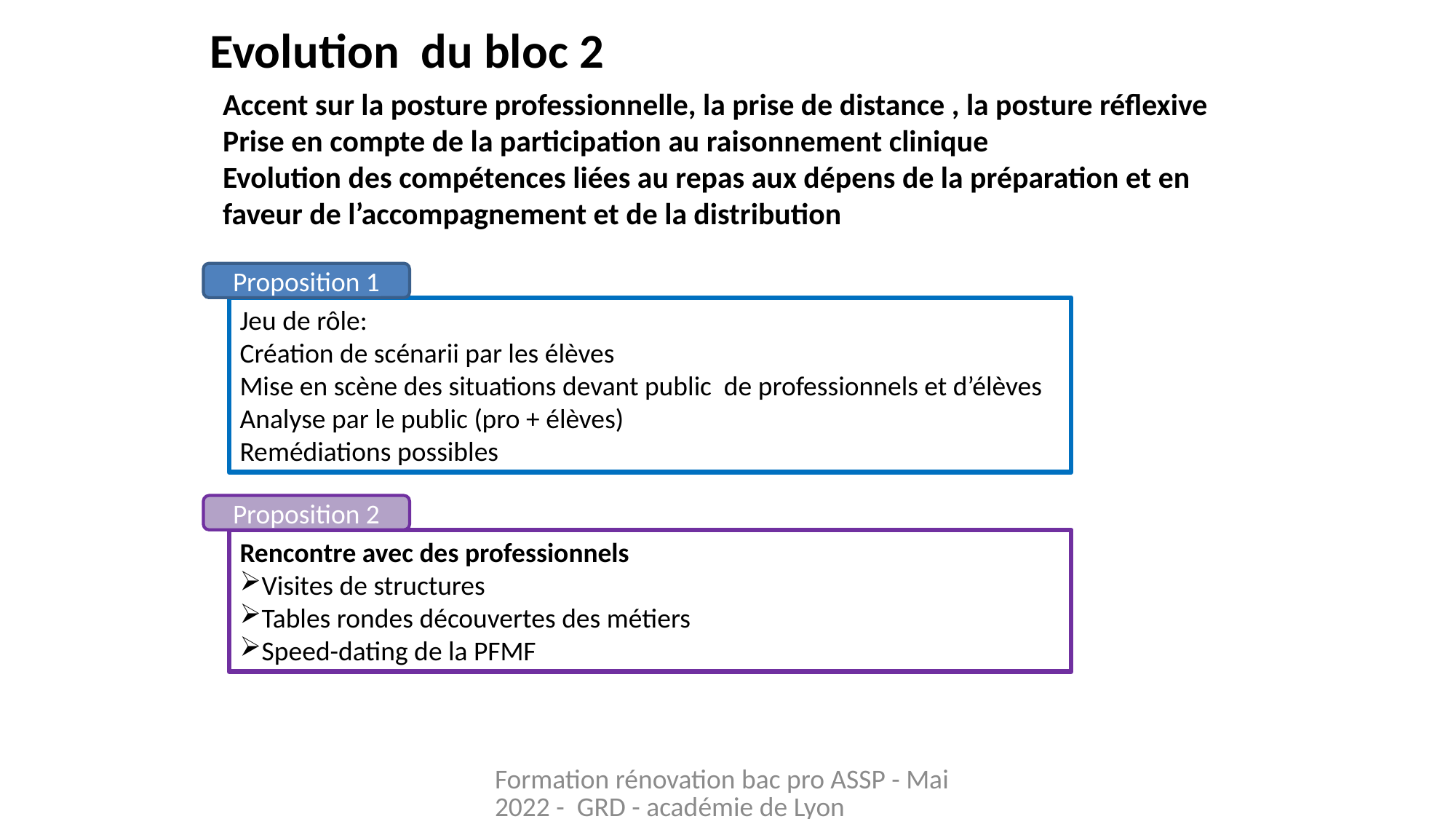

Evolution  du bloc 2
Accent sur la posture professionnelle, la prise de distance , la posture réflexive
Prise en compte de la participation au raisonnement clinique
Evolution des compétences liées au repas aux dépens de la préparation et en faveur de l’accompagnement et de la distribution
Proposition 1
Jeu de rôle:
Création de scénarii par les élèves
Mise en scène des situations devant public  de professionnels et d’élèves
Analyse par le public (pro + élèves)
Remédiations possibles
Proposition 2
Rencontre avec des professionnels
Visites de structures
Tables rondes découvertes des métiers
Speed-dating de la PFMF
Formation rénovation bac pro ASSP - Mai 2022 -  GRD - académie de Lyon